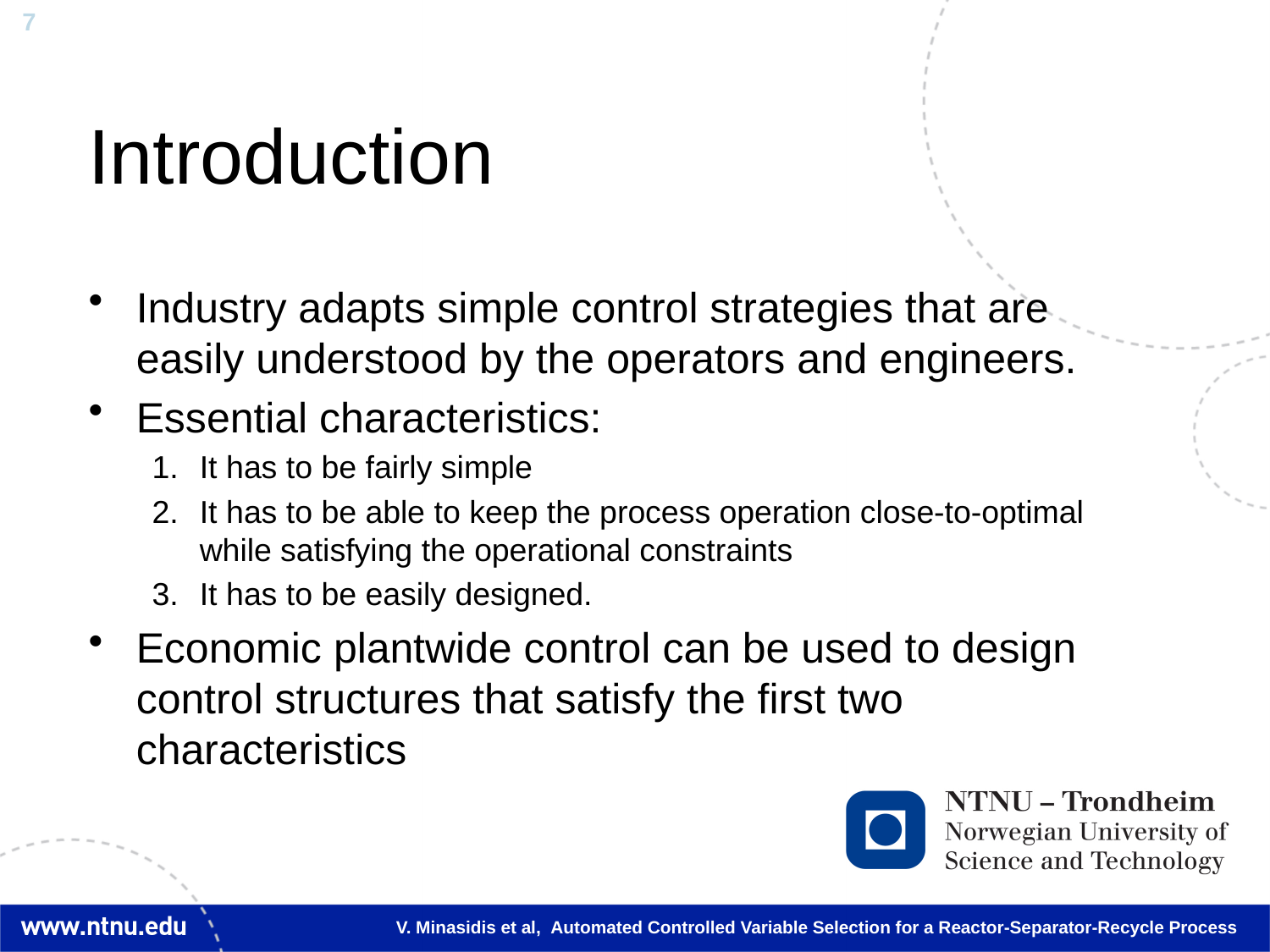

# Introduction
Industry adapts simple control strategies that are easily understood by the operators and engineers.
Essential characteristics:
It has to be fairly simple
It has to be able to keep the process operation close-to-optimal while satisfying the operational constraints
It has to be easily designed.
Economic plantwide control can be used to design control structures that satisfy the first two characteristics
V. Minasidis et al,  Automated Controlled Variable Selection for a Reactor-Separator-Recycle Process